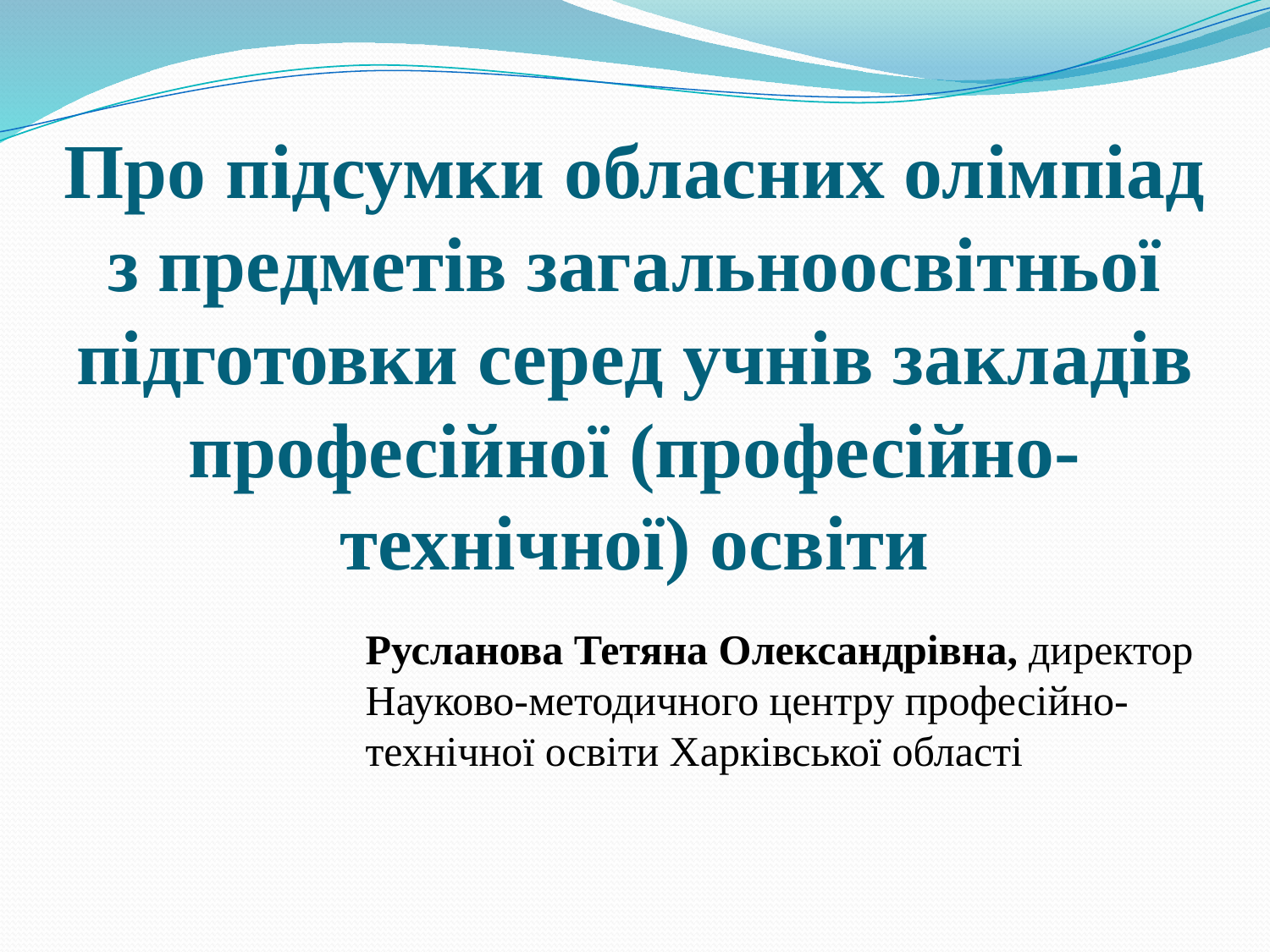

# Про підсумки обласних олімпіад з предметів загальноосвітньої підготовки серед учнів закладів професійної (професійно-технічної) освіти
	Русланова Тетяна Олександрівна, директор Науково-методичного центру професійно-технічної освіти Харківської області